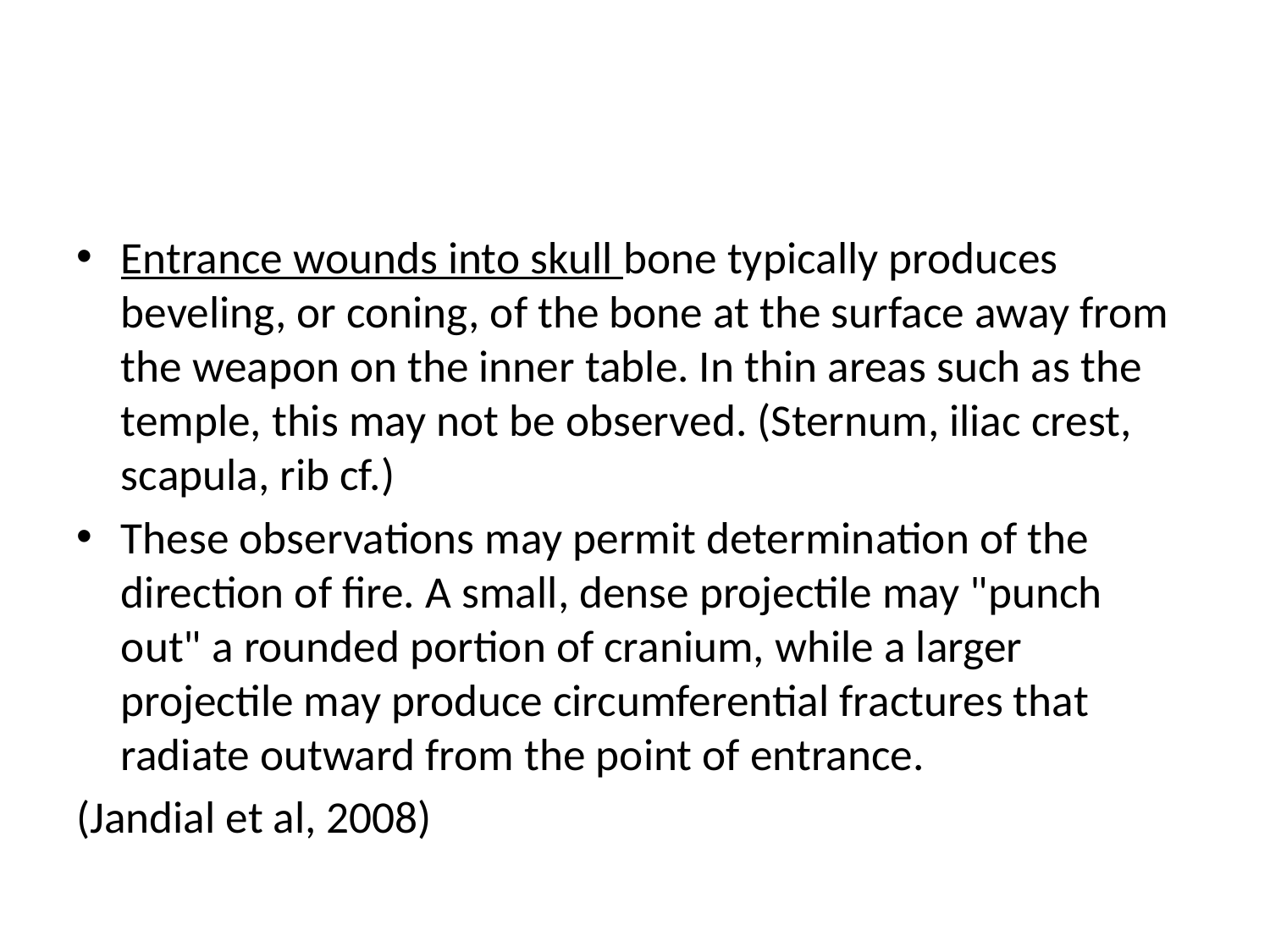

#
Entrance wounds into skull bone typically produces beveling, or coning, of the bone at the surface away from the weapon on the inner table. In thin areas such as the temple, this may not be observed. (Sternum, iliac crest, scapula, rib cf.)
These observations may permit determination of the direction of fire. A small, dense projectile may "punch out" a rounded portion of cranium, while a larger projectile may produce circumferential fractures that radiate outward from the point of entrance.
(Jandial et al, 2008)